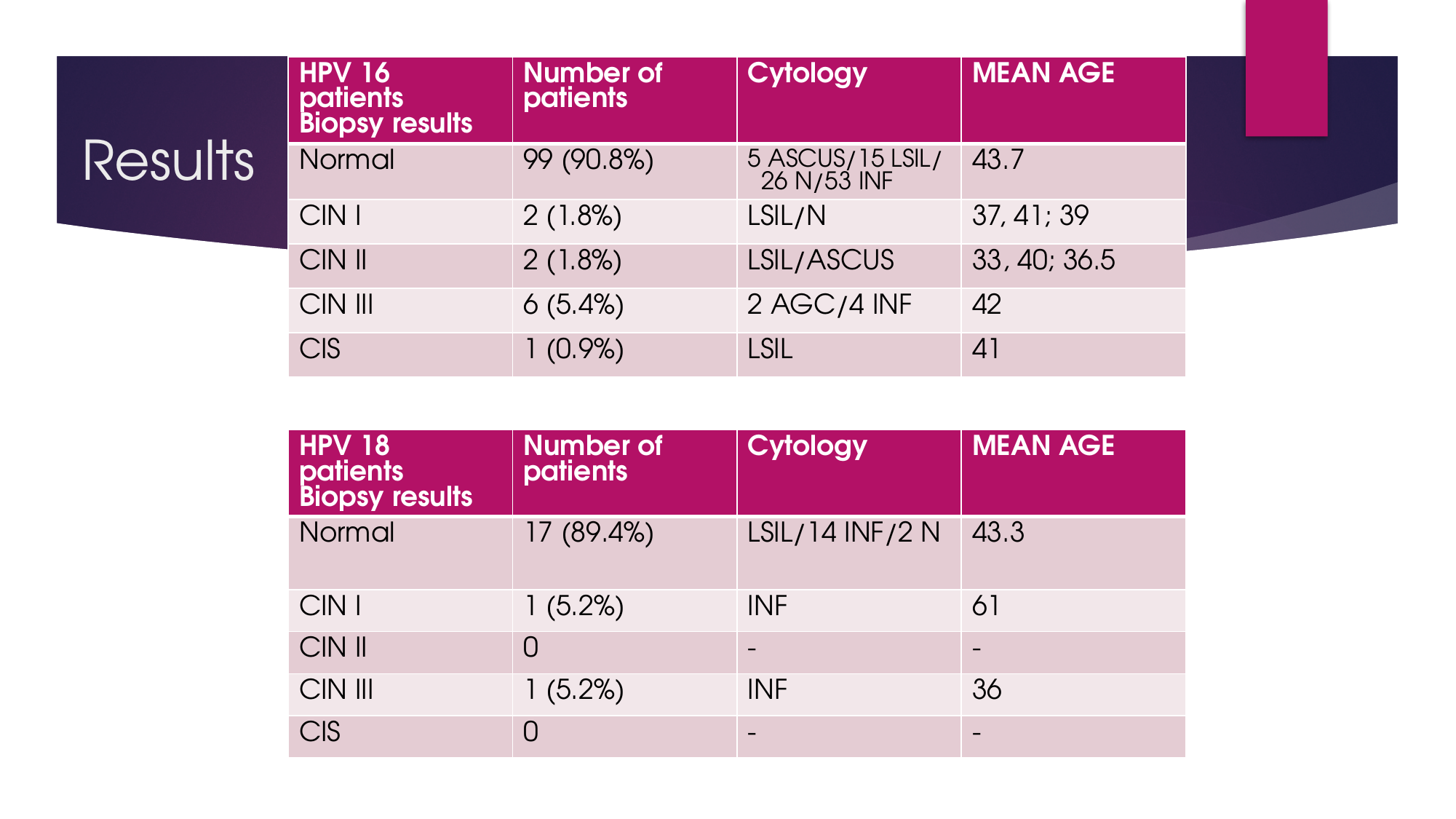

| HPV 16 patients Biopsy results | Number of patients | Cytology | MEAN AGE |
| --- | --- | --- | --- |
| Normal | 99 (90.8%) | 5 ASCUS/15 LSIL/ 26 N/53 INF | 43.7 |
| CIN I | 2 (1.8%) | LSIL/N | 37, 41; 39 |
| CIN II | 2 (1.8%) | LSIL/ASCUS | 33, 40; 36.5 |
| CIN III | 6 (5.4%) | 2 AGC/4 INF | 42 |
| CIS | 1 (0.9%) | LSIL | 41 |
# Results

| HPV 18 patients Biopsy results | Number of patients | Cytology | MEAN AGE |
| --- | --- | --- | --- |
| Normal | 17 (89.4%) | LSIL/14 INF/2 N | 43.3 |
| CIN I | 1 (5.2%) | INF | 61 |
| CIN II | 0 | - | - |
| CIN III | 1 (5.2%) | INF | 36 |
| CIS | 0 | - | - |